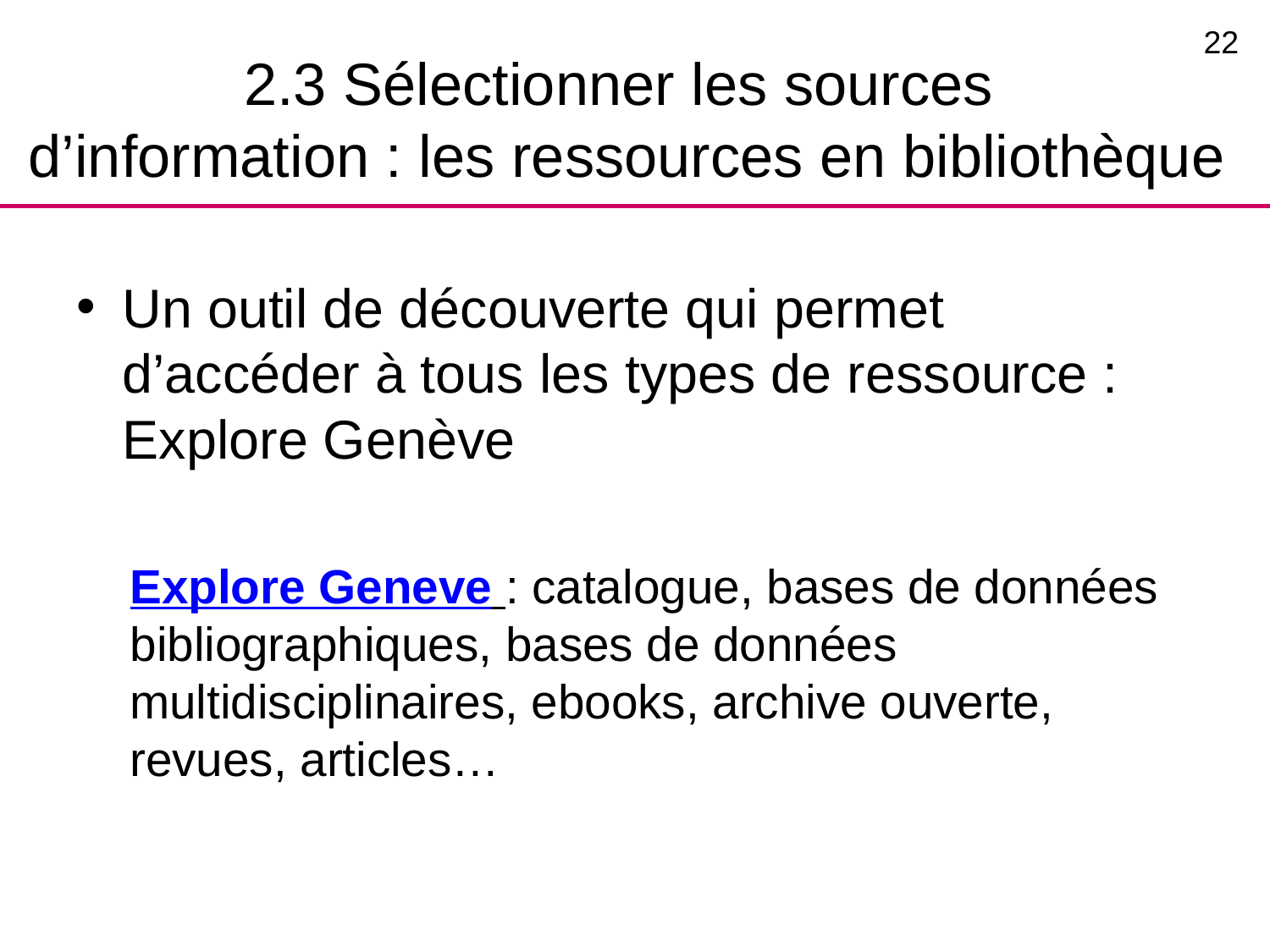

22
# 2.3 Sélectionner les sources d’information : les ressources en bibliothèque
Un outil de découverte qui permet d’accéder à tous les types de ressource : Explore Genève

Explore Geneve : catalogue, bases de données bibliographiques, bases de données multidisciplinaires, ebooks, archive ouverte, revues, articles…